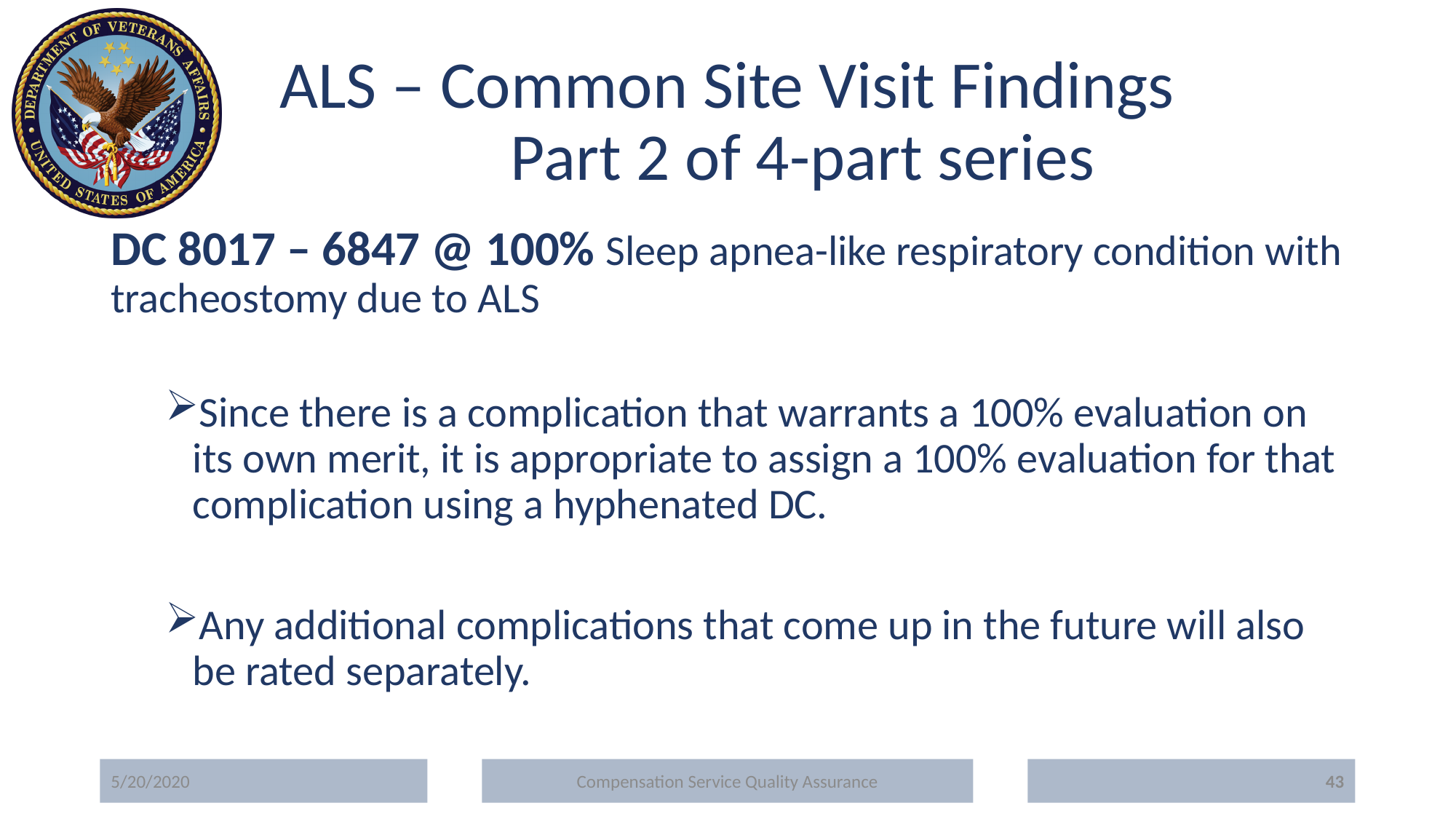

# ALS – Common Site Visit Findings Part 2 of 4-part series
DC 8017 – 6847 @ 100% Sleep apnea-like respiratory condition with tracheostomy due to ALS

Since there is a complication that warrants a 100% evaluation on its own merit, it is appropriate to assign a 100% evaluation for that complication using a hyphenated DC.

Any additional complications that come up in the future will also be rated separately.

5/20/2020
Compensation Service Quality Assurance
43